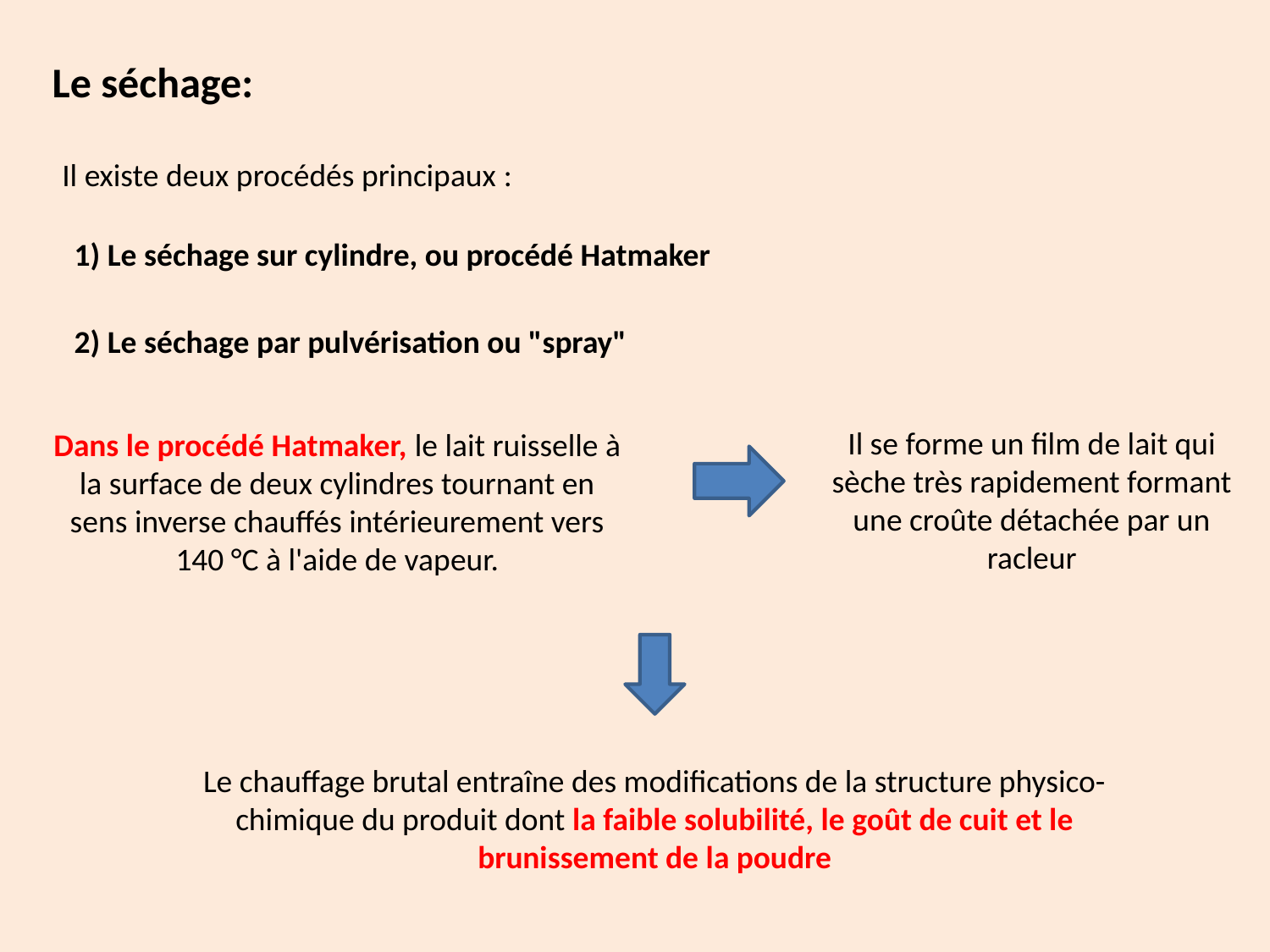

Le séchage:
Il existe deux procédés principaux :
1) Le séchage sur cylindre, ou procédé Hatmaker
2) Le séchage par pulvérisation ou "spray"
Il se forme un film de lait qui sèche très rapidement formant une croûte détachée par un racleur
Dans le procédé Hatmaker, le lait ruisselle à la surface de deux cylindres tournant en sens inverse chauffés intérieurement vers 140 °C à l'aide de vapeur.

Le chauffage brutal entraîne des modifications de la structure physico-chimique du produit dont la faible solubilité, le goût de cuit et le brunissement de la poudre